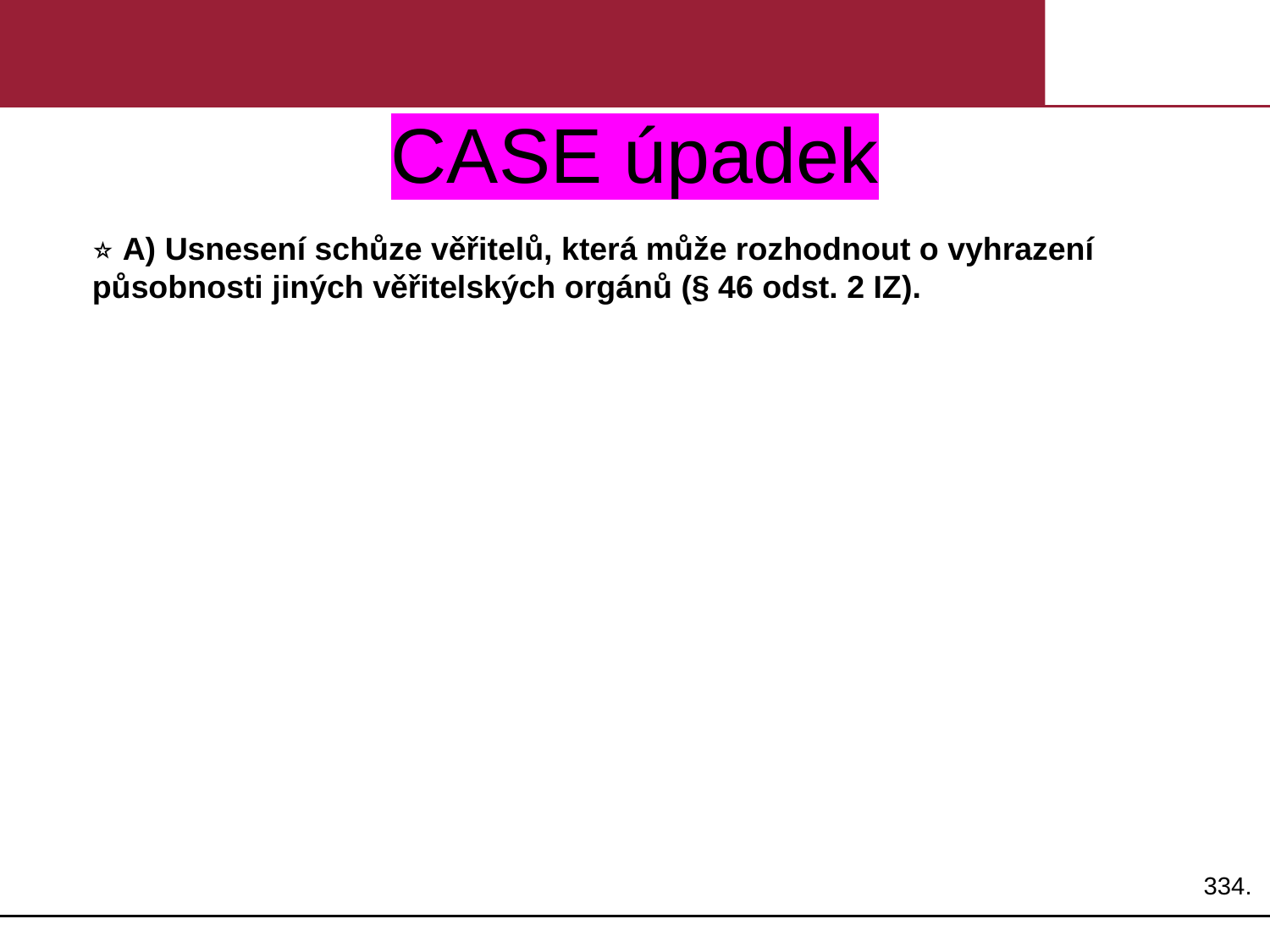

# CASE úpadek

⭐ A) Usnesení schůze věřitelů, která může rozhodnout o vyhrazení působnosti jiných věřitelských orgánů (§ 46 odst. 2 IZ).
334.